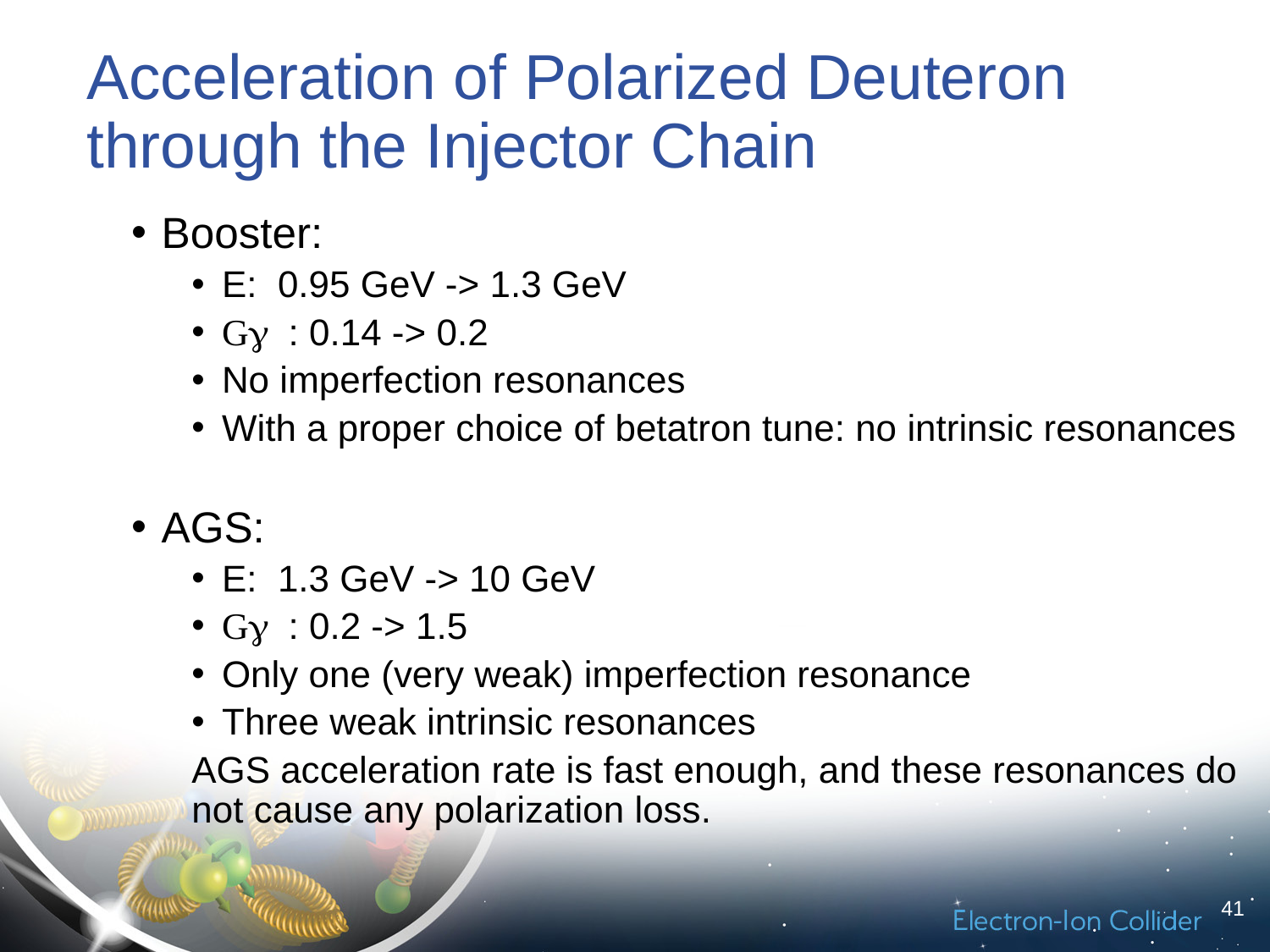

# Acceleration of Polarized Deuteron through the Injector Chain
Booster:
E:  0.95 GeV -> 1.3 GeV
Gγ : 0.14 -> 0.2
No imperfection resonances
With a proper choice of betatron tune: no intrinsic resonances
AGS:
E:  1.3 GeV -> 10 GeV
Gγ : 0.2 -> 1.5
Only one (very weak) imperfection resonance
Three weak intrinsic resonances
AGS acceleration rate is fast enough, and these resonances do not cause any polarization loss.

41